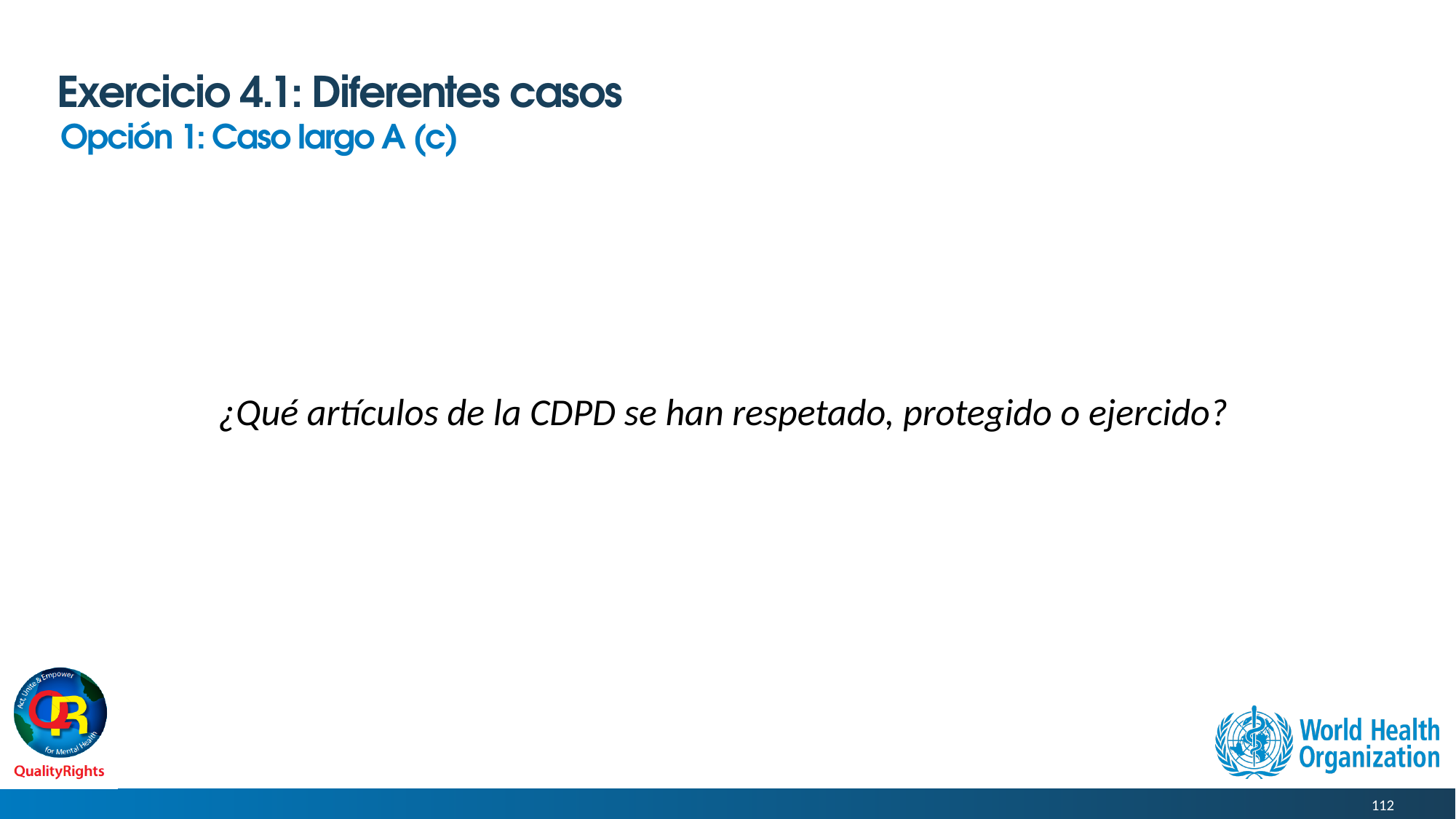

# Exercicio 4.1: Diferentes casos
Opción 1: Caso largo A (c)

¿Qué artículos de la CDPD se han respetado, protegido o ejercido?